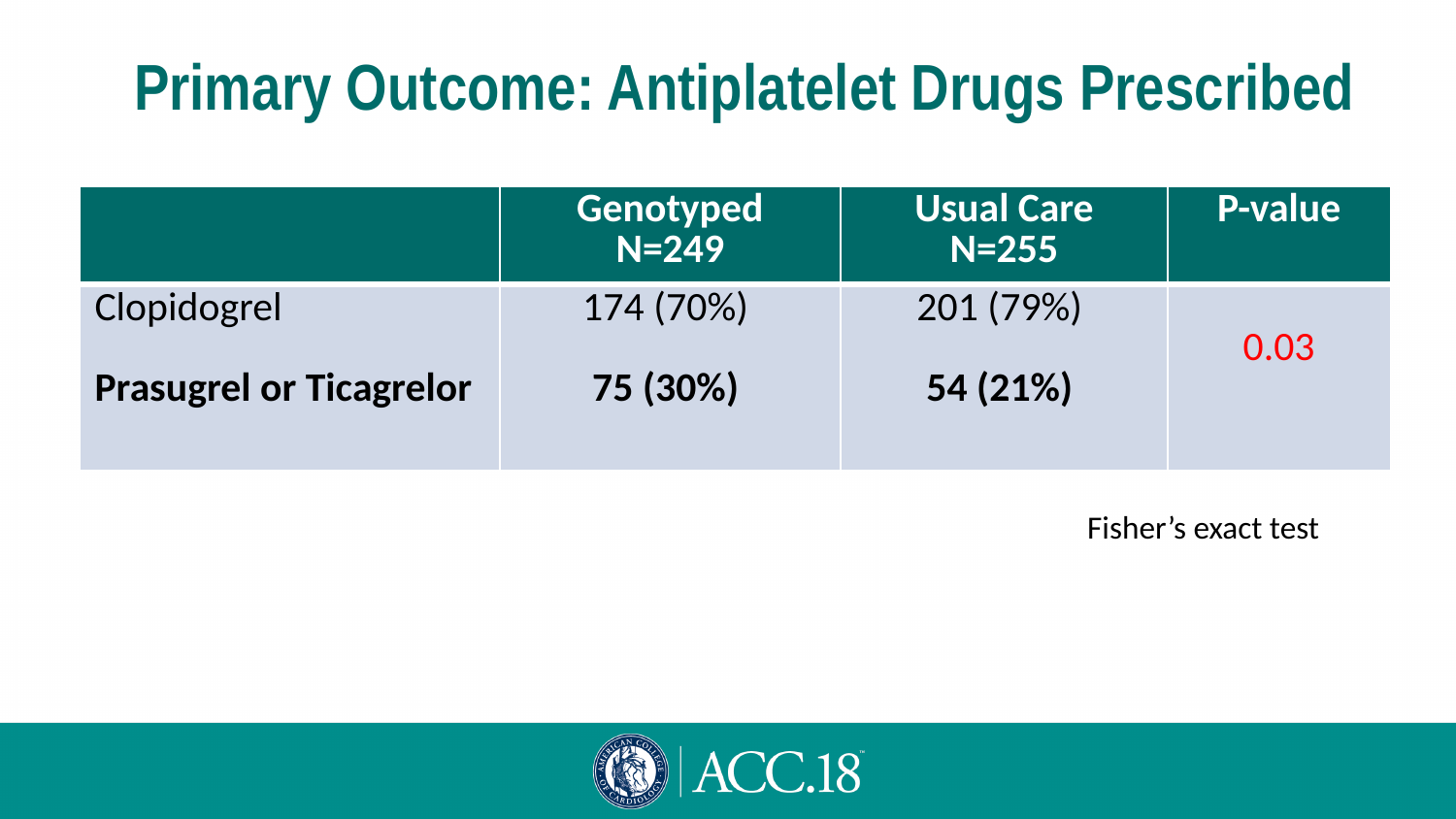

# Primary Outcome: Antiplatelet Drugs Prescribed
|  | Genotyped N=249 | Usual Care N=255 | P-value |
| --- | --- | --- | --- |
| Clopidogrel Prasugrel or Ticagrelor | 174 (70%) 75 (30%) | 201 (79%) 54 (21%) | 0.03 |
Fisher’s exact test